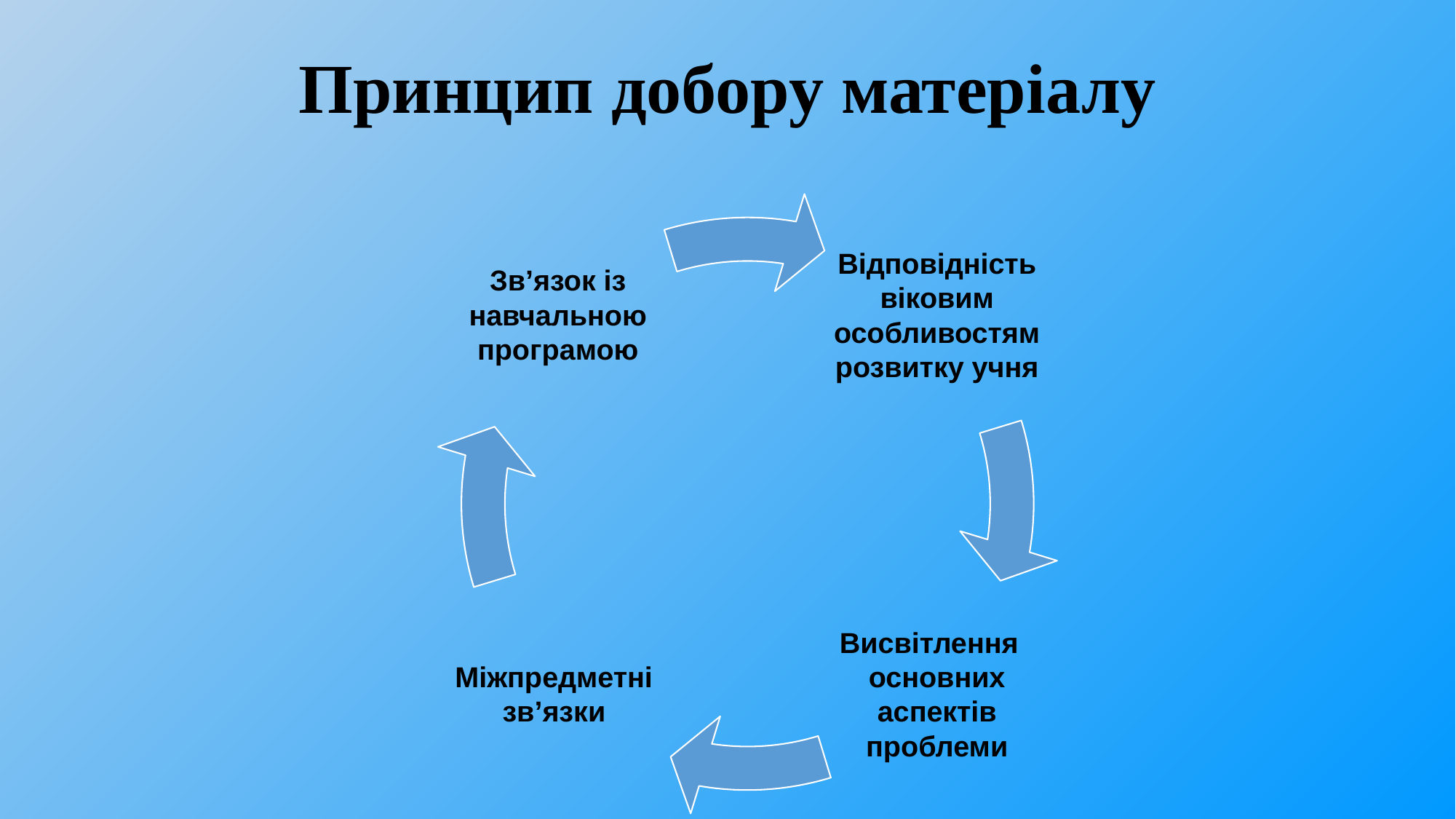

# Принцип добору матеріалу

Відповідність віковим особливостям розвитку учня
Висвітлення   основних аспектів проблеми
Міжпредметні  зв’язки
Зв’язок із навчальною програмою